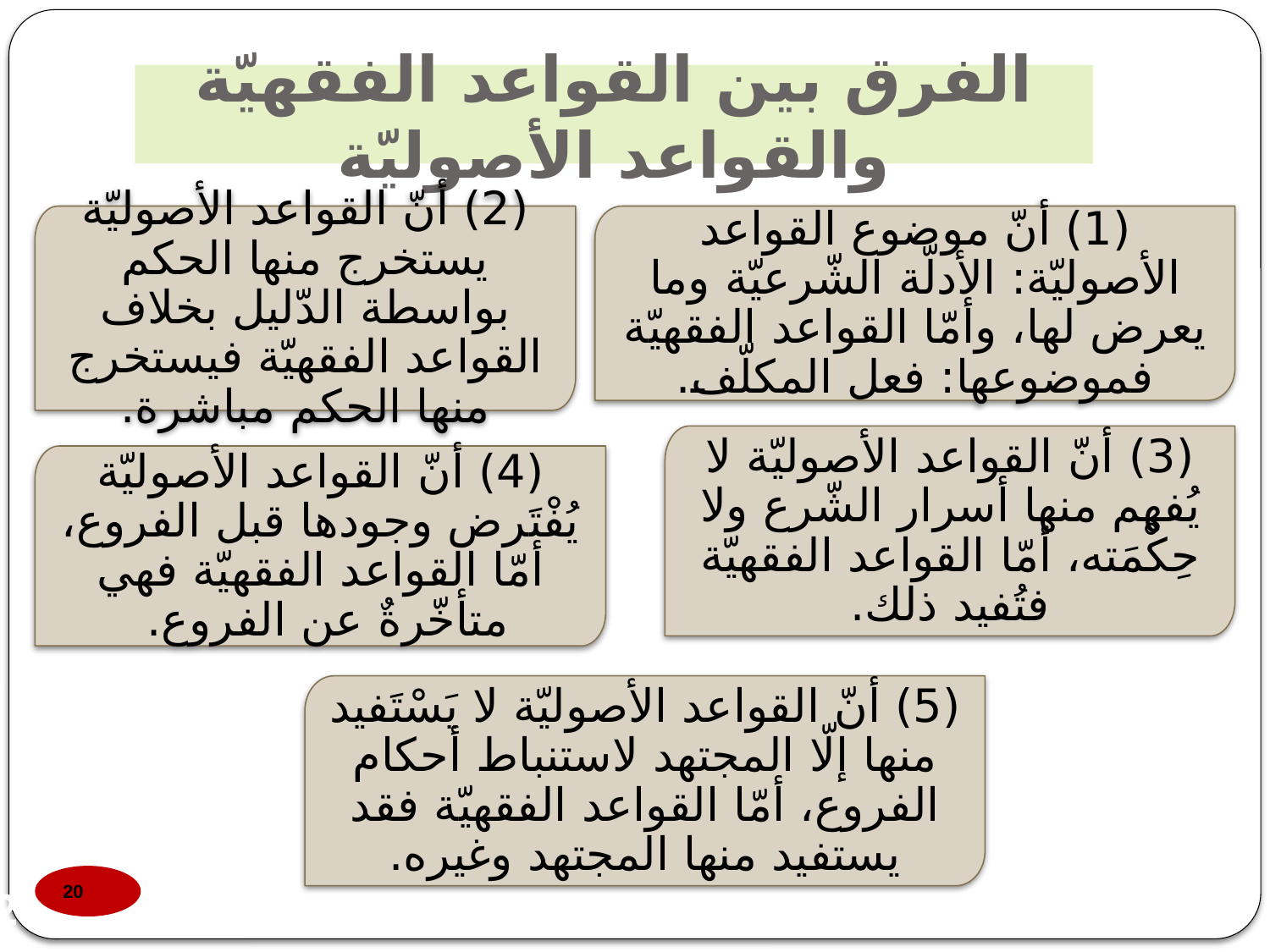

# الفرق بين القواعد الفقهيّة والقواعد الأصوليّة
(2) أنّ القواعد الأصوليّة يستخرج منها الحكم بواسطة الدّليل بخلاف القواعد الفقهيّة فيستخرج منها الحكم مباشرة.
(1) أنّ موضوع القواعد الأصوليّة: الأدلّة الشّرعيّة وما يعرض لها، وأمّا القواعد الفقهيّة فموضوعها: فعل المكلّف.
(3) أنّ القواعد الأصوليّة لا يُفهم منها أسرار الشّرع ولا حِكْمَته، أمّا القواعد الفقهيّة فتُفيد ذلك.
(4) أنّ القواعد الأصوليّة يُفْتَرض وجودها قبل الفروع، أمّا القواعد الفقهيّة فهي متأخّرةٌ عن الفروع.
(5) أنّ القواعد الأصوليّة لا يَسْتَفيد منها إلّا المجتهد لاستنباط أحكام الفروع، أمّا القواعد الفقهيّة فقد يستفيد منها المجتهد وغيره.
20